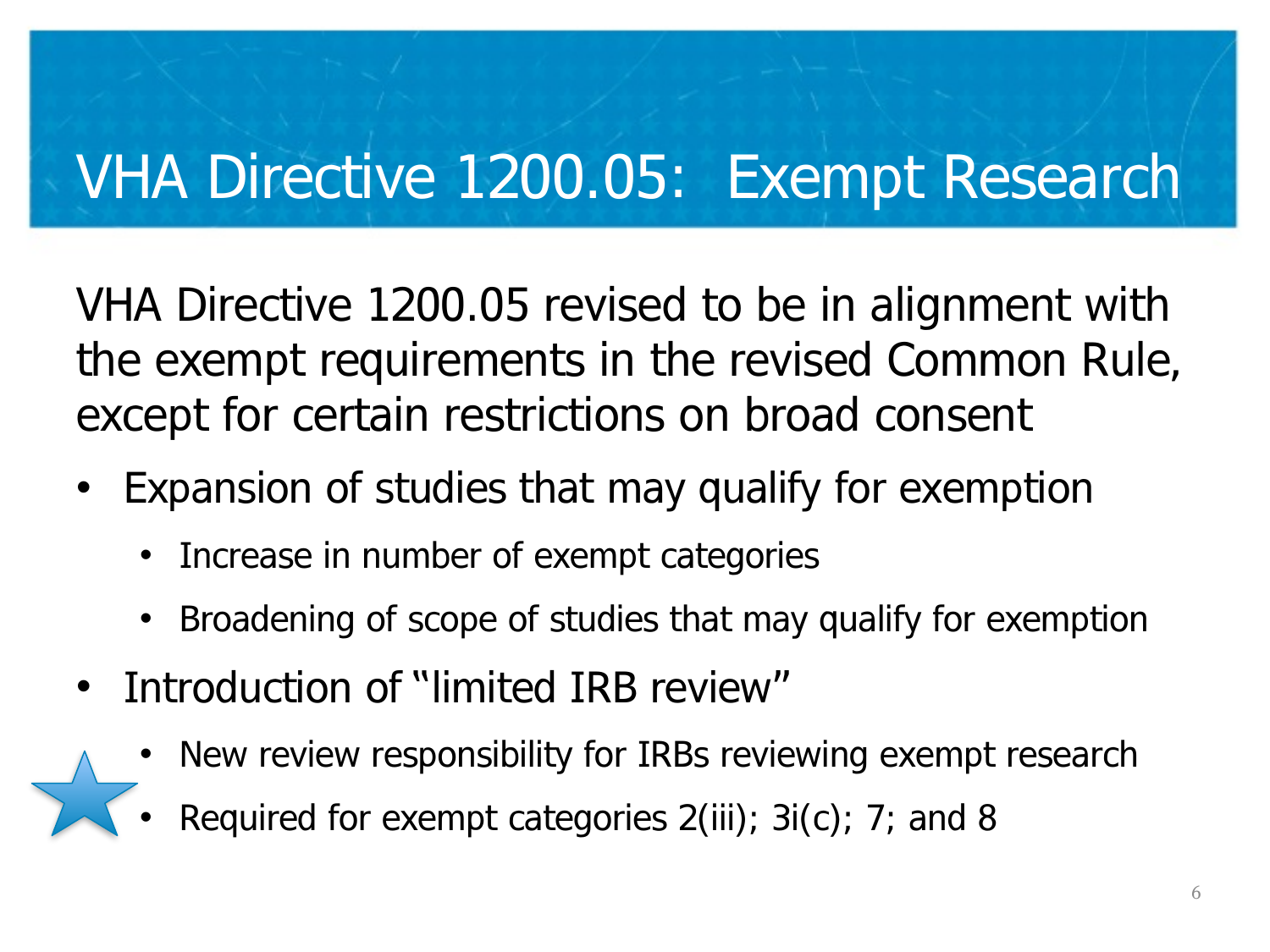

# VHA Directive 1200.05:  Exempt Research
VHA Directive 1200.05 revised to be in alignment with the exempt requirements in the revised Common Rule, except for certain restrictions on broad consent
Expansion of studies that may qualify for exemption
Increase in number of exempt categories
Broadening of scope of studies that may qualify for exemption
Introduction of “limited IRB review”
New review responsibility for IRBs reviewing exempt research
Required for exempt categories 2(iii); 3i(c); 7; and 8